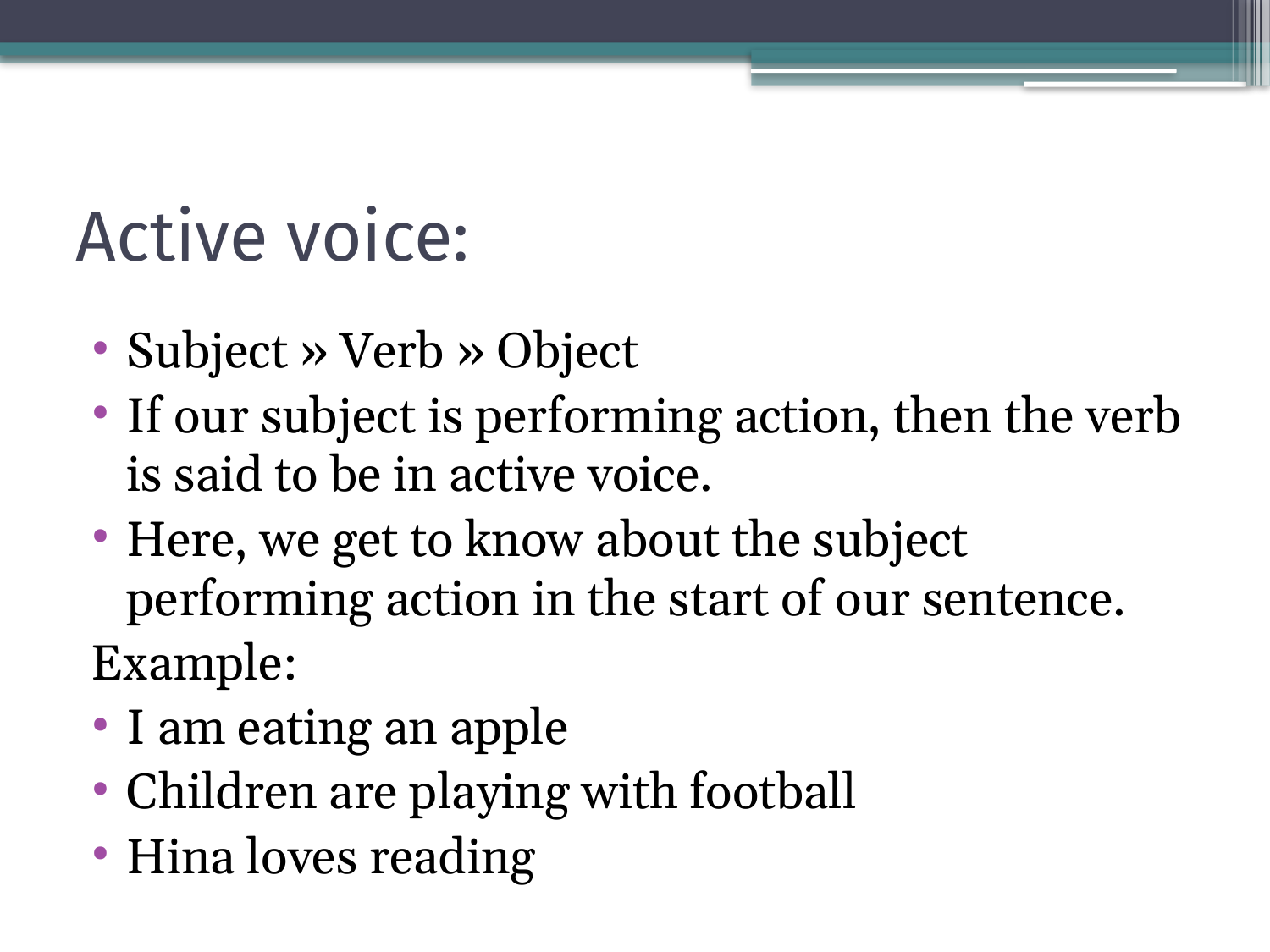

# Active voice:
Subject » Verb » Object
If our subject is performing action, then the verb is said to be in active voice.
Here, we get to know about the subject performing action in the start of our sentence.
Example:
I am eating an apple
Children are playing with football
Hina loves reading